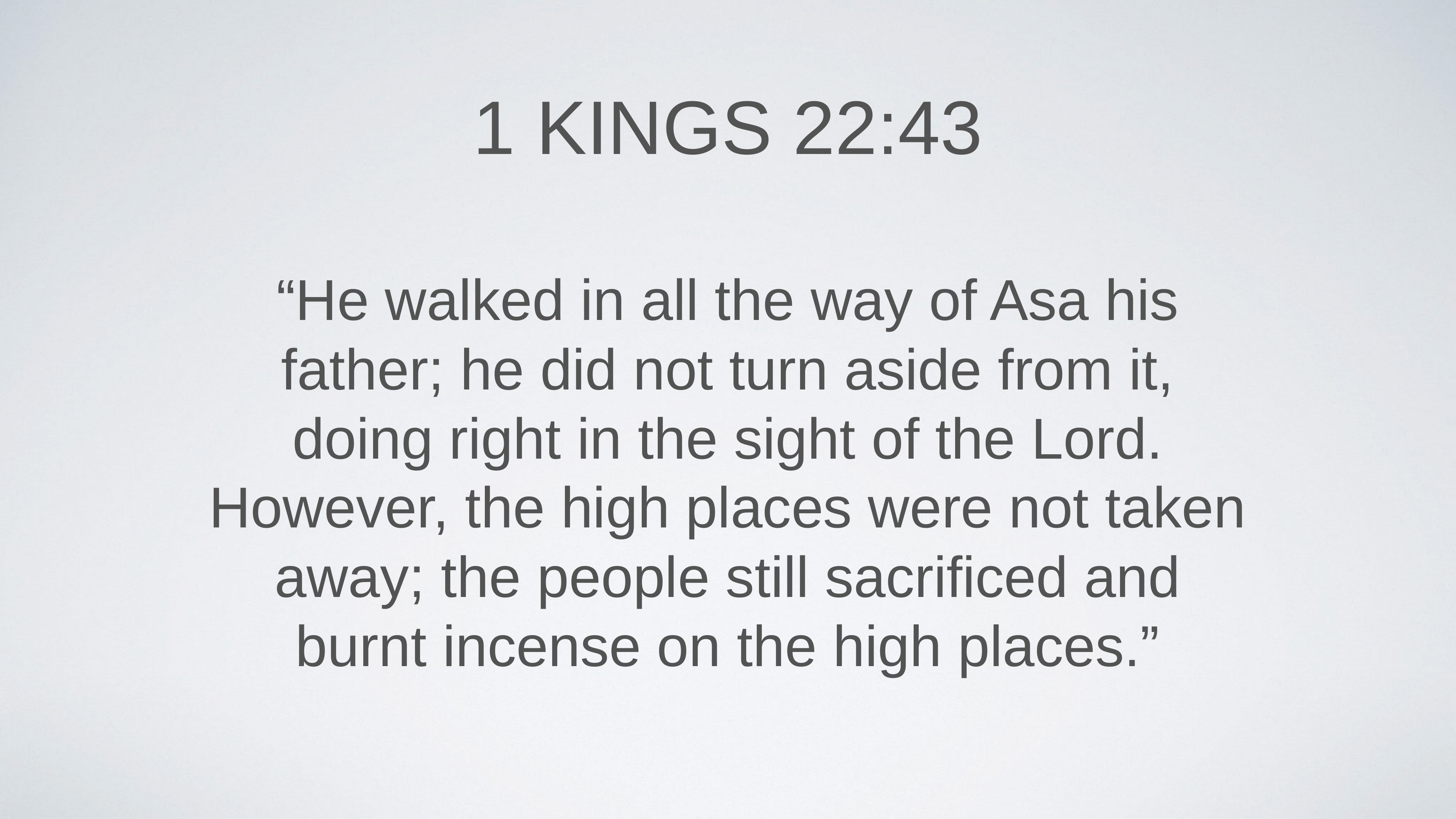

# 1 Kings 22:43
“He walked in all the way of Asa his father; he did not turn aside from it, doing right in the sight of the Lord. However, the high places were not taken away; the people still sacrificed and burnt incense on the high places.”